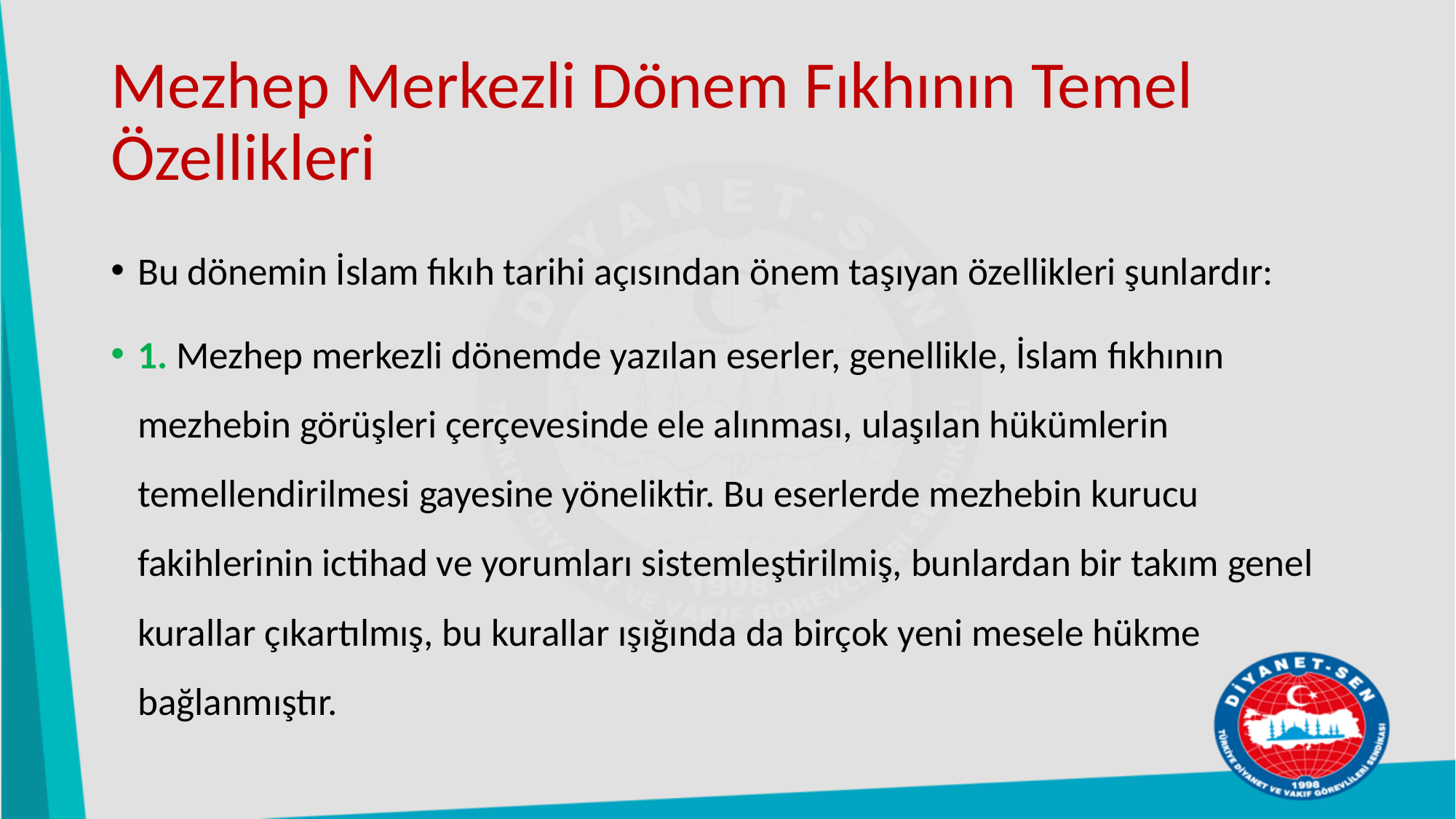

# Mezhep Merkezli Dönem Fıkhının Temel Özellikleri
Bu dönemin İslam fıkıh tarihi açısından önem taşıyan özellikleri şunlardır:
1. Mezhep merkezli dönemde yazılan eserler, genellikle, İslam fıkhının mezhebin görüşleri çerçevesinde ele alınması, ulaşılan hükümlerin temellendirilmesi gayesine yöneliktir. Bu eserlerde mezhebin kurucu fakihlerinin ictihad ve yorumları sistemleştirilmiş, bunlardan bir takım genel kurallar çıkartılmış, bu kurallar ışığında da birçok yeni mesele hükme bağlanmıştır.